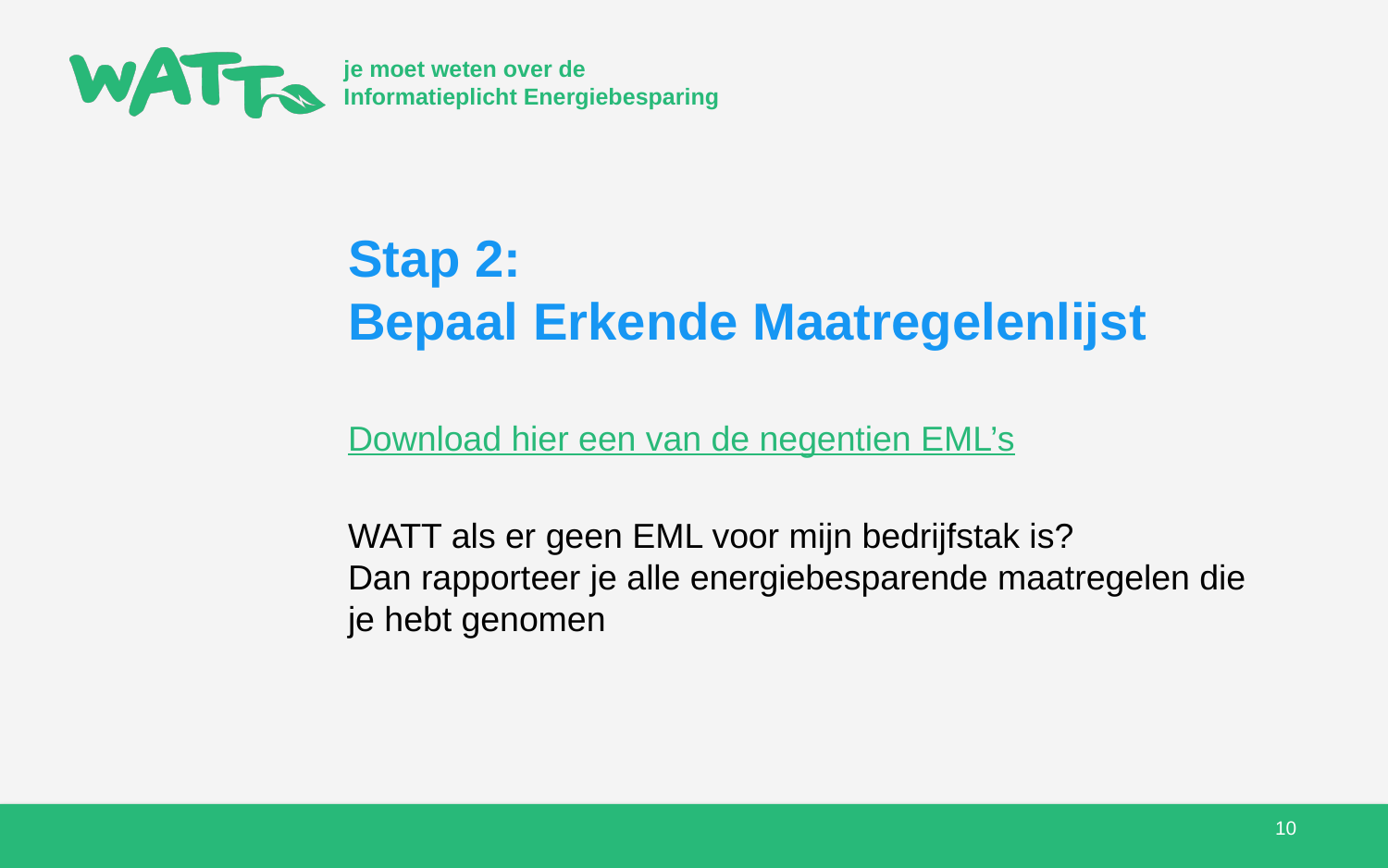

# Stap 2: Bepaal Erkende Maatregelenlijst

Download hier een van de negentien EML’s

WATT als er geen EML voor mijn bedrijfstak is?
Dan rapporteer je alle energiebesparende maatregelen die je hebt genomen

10